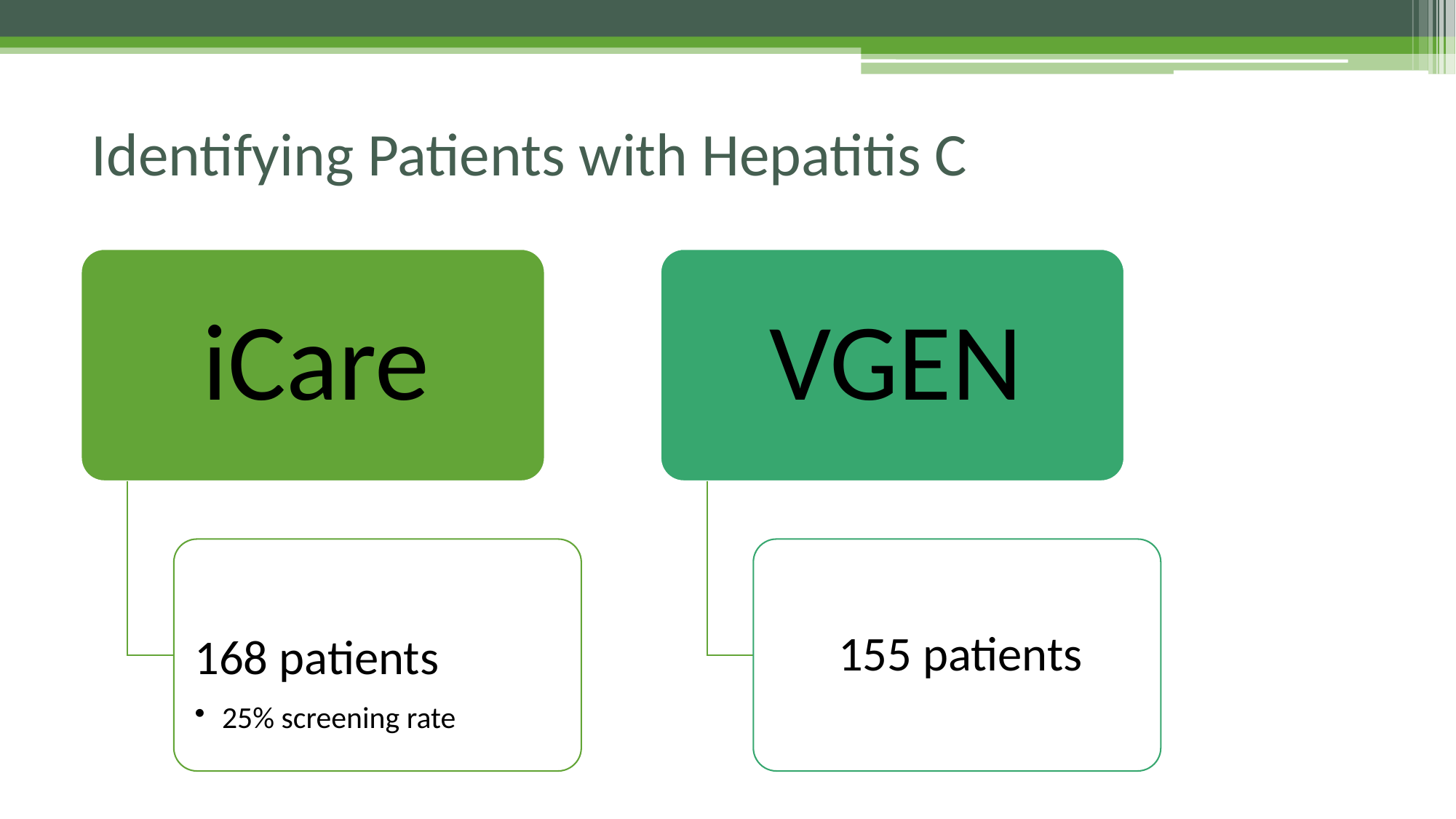

# Identifying Patients with Hepatitis C
iCare

168 patients
25% screening rate
VGEN
155 patients